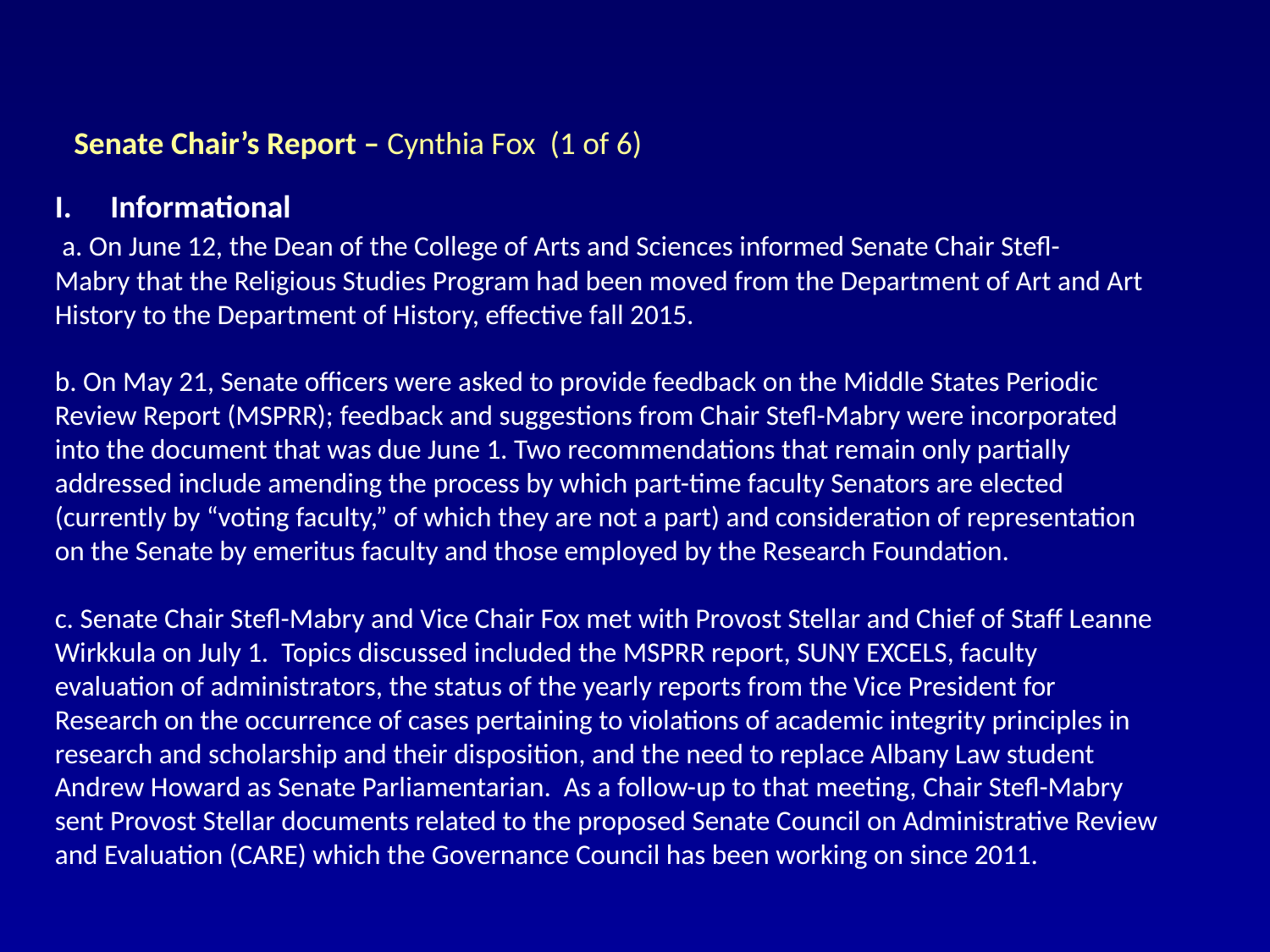

Senate Chair’s Report – Cynthia Fox  (1 of 6)
Informational
 a. On June 12, the Dean of the College of Arts and Sciences informed Senate Chair Stefl-Mabry that the Religious Studies Program had been moved from the Department of Art and Art History to the Department of History, effective fall 2015.

b. On May 21, Senate officers were asked to provide feedback on the Middle States Periodic Review Report (MSPRR); feedback and suggestions from Chair Stefl-Mabry were incorporated into the document that was due June 1. Two recommendations that remain only partially addressed include amending the process by which part-time faculty Senators are elected (currently by “voting faculty,” of which they are not a part) and consideration of representation on the Senate by emeritus faculty and those employed by the Research Foundation.

c. Senate Chair Stefl-Mabry and Vice Chair Fox met with Provost Stellar and Chief of Staff Leanne Wirkkula on July 1.  Topics discussed included the MSPRR report, SUNY EXCELS, faculty evaluation of administrators, the status of the yearly reports from the Vice President for Research on the occurrence of cases pertaining to violations of academic integrity principles in research and scholarship and their disposition, and the need to replace Albany Law student Andrew Howard as Senate Parliamentarian.  As a follow-up to that meeting, Chair Stefl-Mabry sent Provost Stellar documents related to the proposed Senate Council on Administrative Review and Evaluation (CARE) which the Governance Council has been working on since 2011.